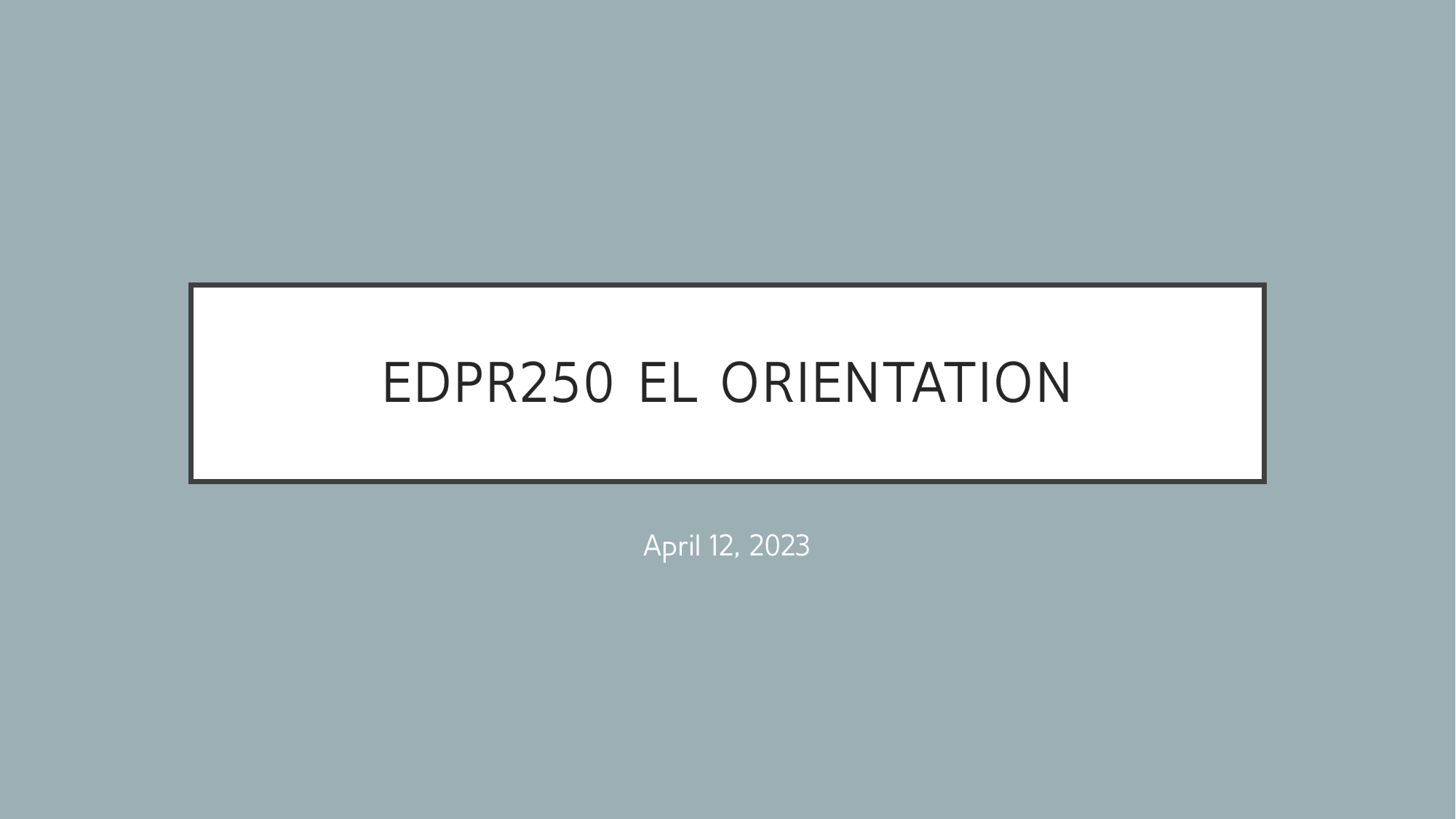

# EDPR250 EL orientation
April 12, 2023